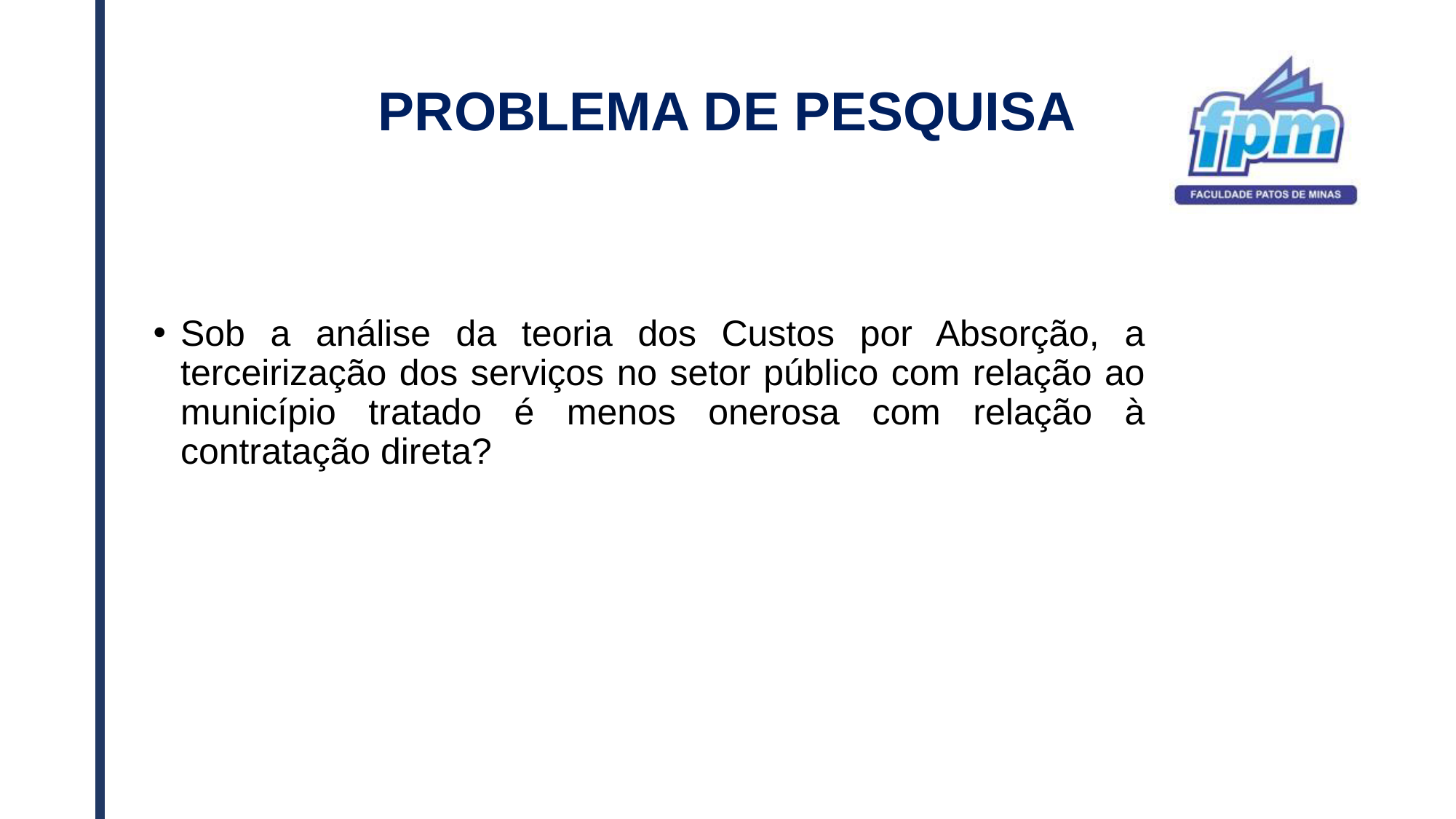

# PROBLEMA DE PESQUISA
Sob a análise da teoria dos Custos por Absorção, a terceirização dos serviços no setor público com relação ao município tratado é menos onerosa com relação à contratação direta?